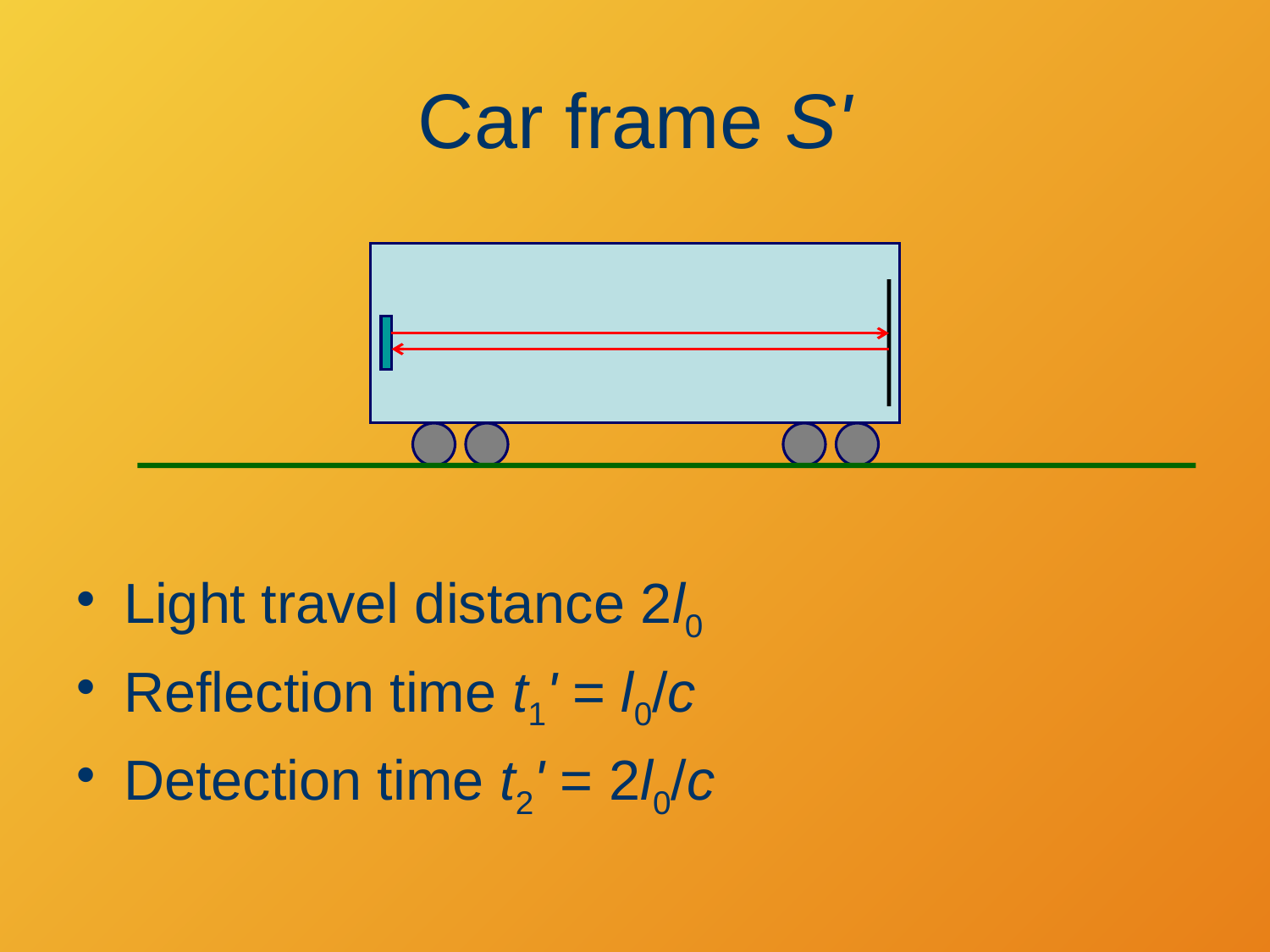

# Car frame S'

Light travel distance 2l0
Reflection time t1' = l0/c
Detection time t2' = 2l0/c